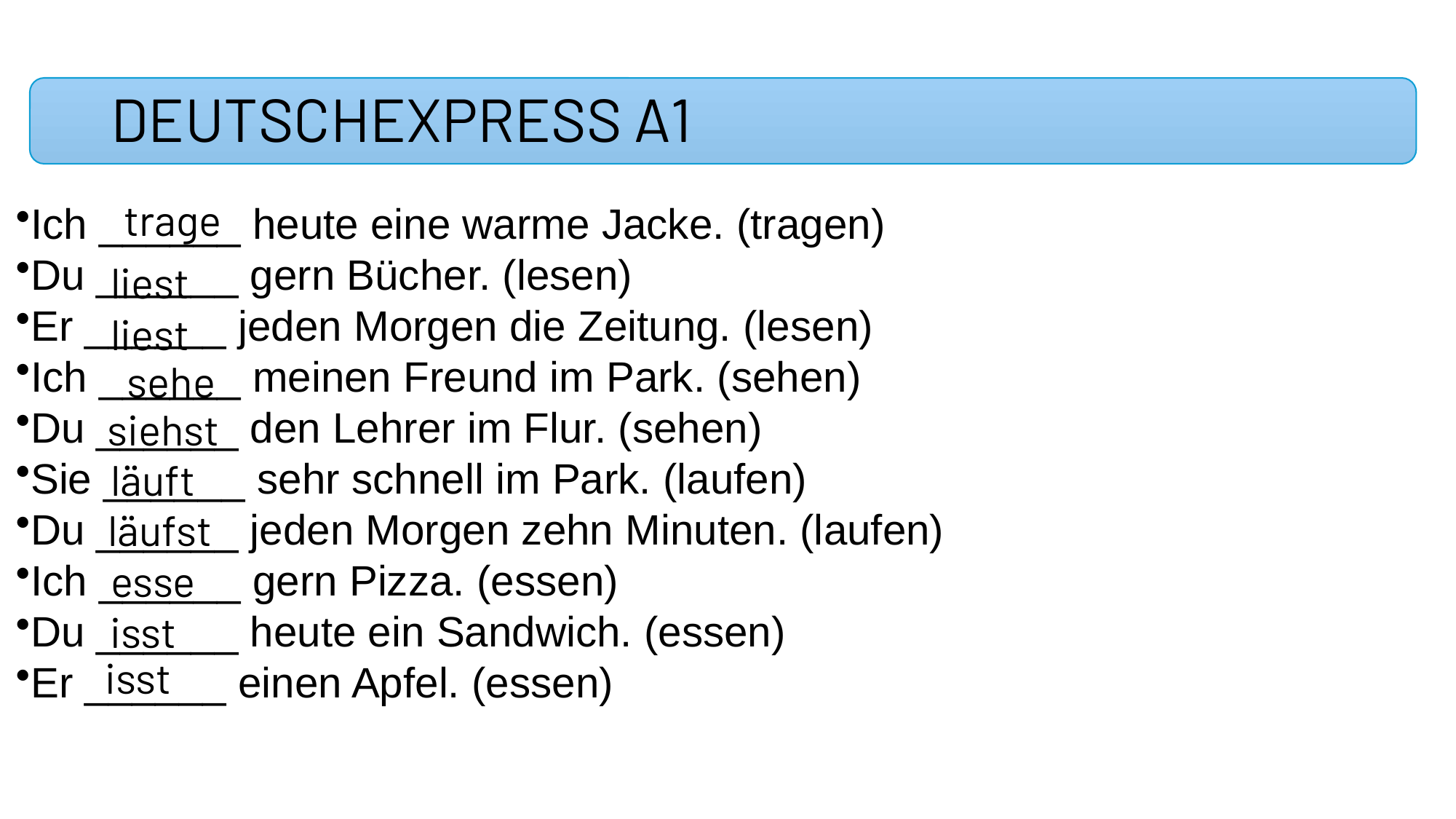

Ich ______ heute eine warme Jacke. (tragen)
Du ______ gern Bücher. (lesen)
Er ______ jeden Morgen die Zeitung. (lesen)
Ich ______ meinen Freund im Park. (sehen)
Du ______ den Lehrer im Flur. (sehen)
Sie ______ sehr schnell im Park. (laufen)
Du ______ jeden Morgen zehn Minuten. (laufen)
Ich ______ gern Pizza. (essen)
Du ______ heute ein Sandwich. (essen)
Er ______ einen Apfel. (essen)
# DEUTSCHEXPRESS A1

trage
liest
liest
sehe
siehst
läuft
läufst
esse
isst
isst